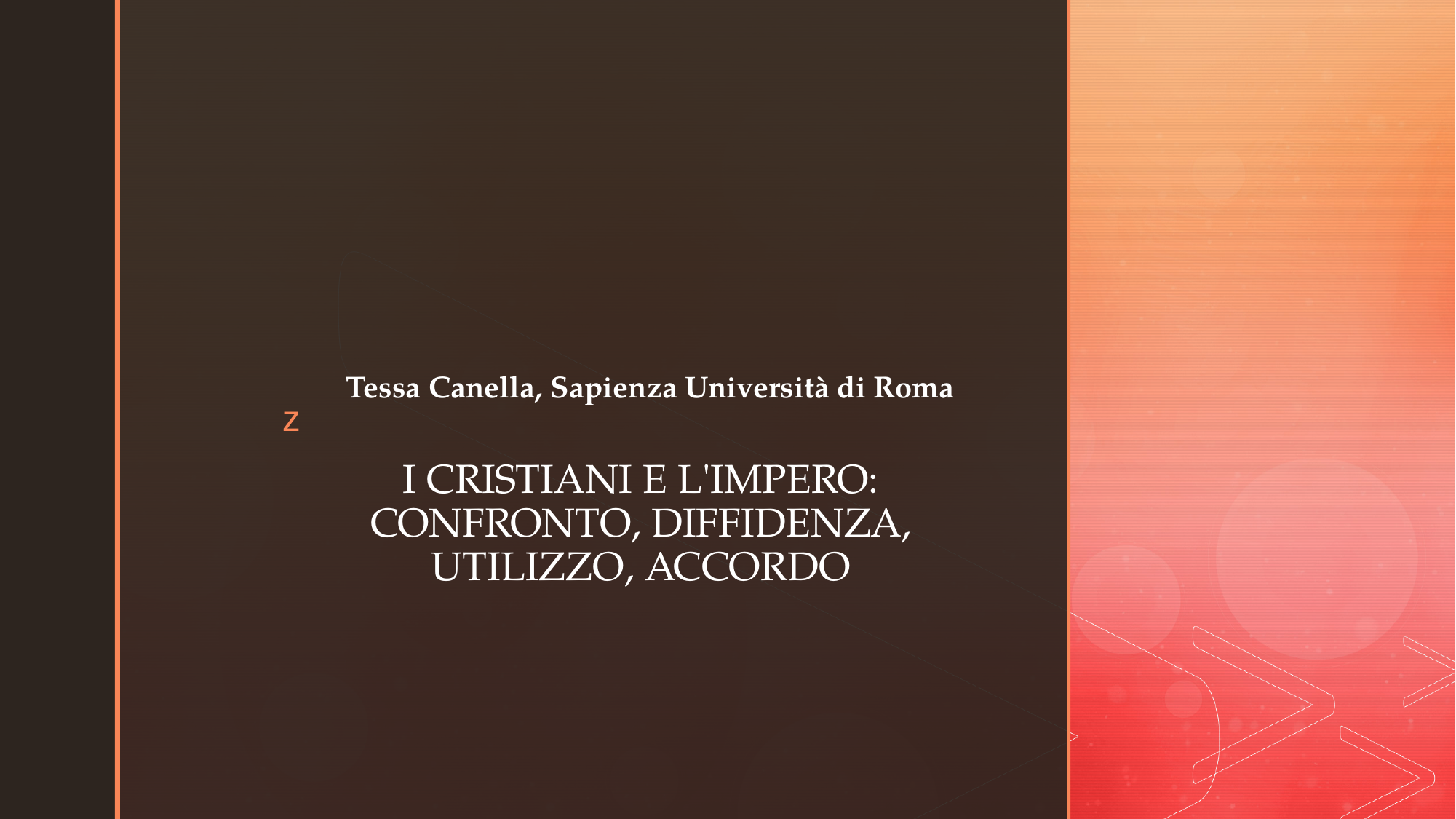

Tessa Canella, Sapienza Università di Roma
# I CRISTIANI E L'IMPERO: CONFRONTO, DIFFIDENZA, UTILIZZO, ACCORDO